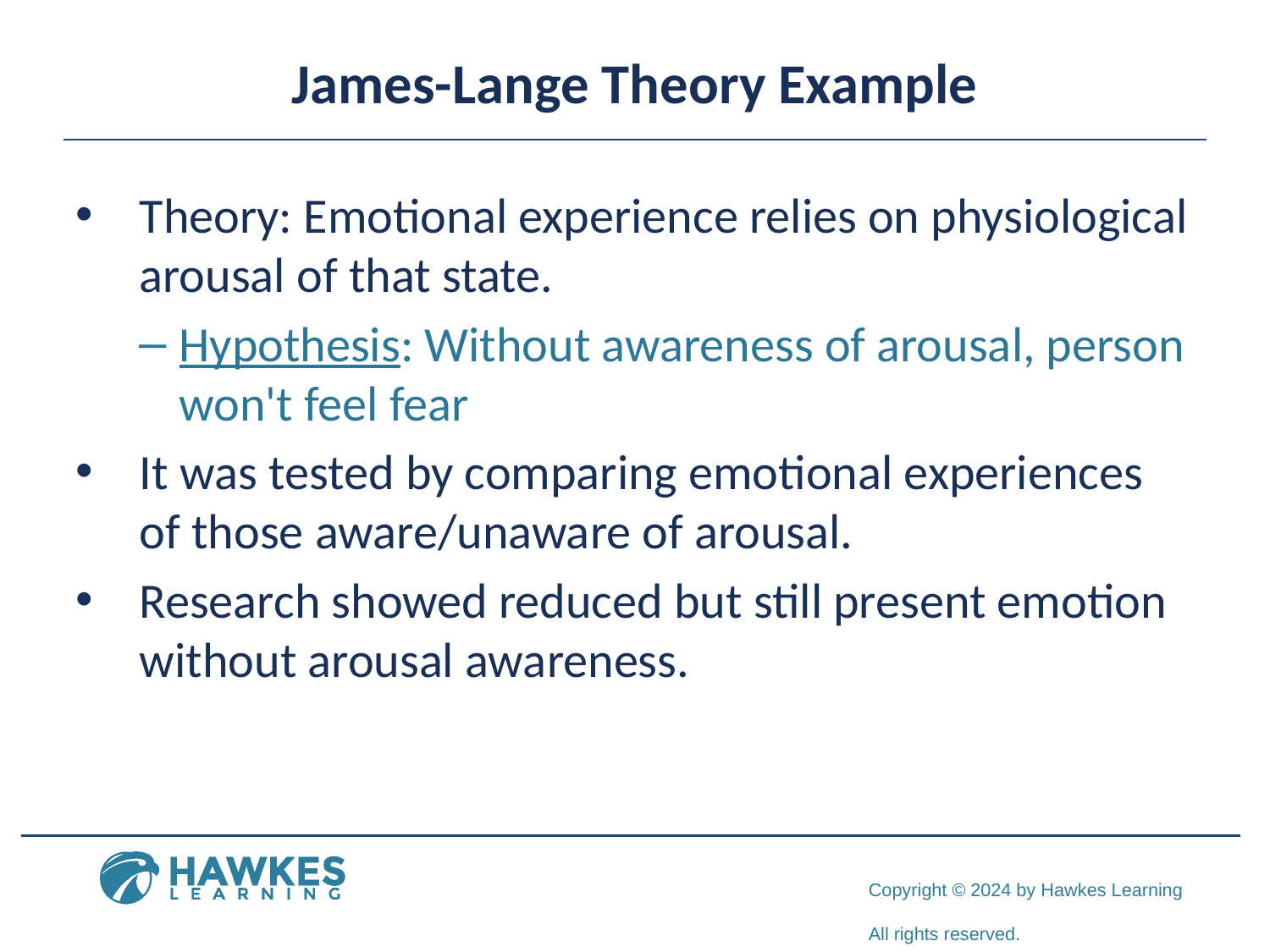

# James-Lange Theory Example
Theory: Emotional experience relies on physiological arousal of that state.
Hypothesis: Without awareness of arousal, person won't feel fear
It was tested by comparing emotional experiences of those aware/unaware of arousal.
Research showed reduced but still present emotion without arousal awareness.